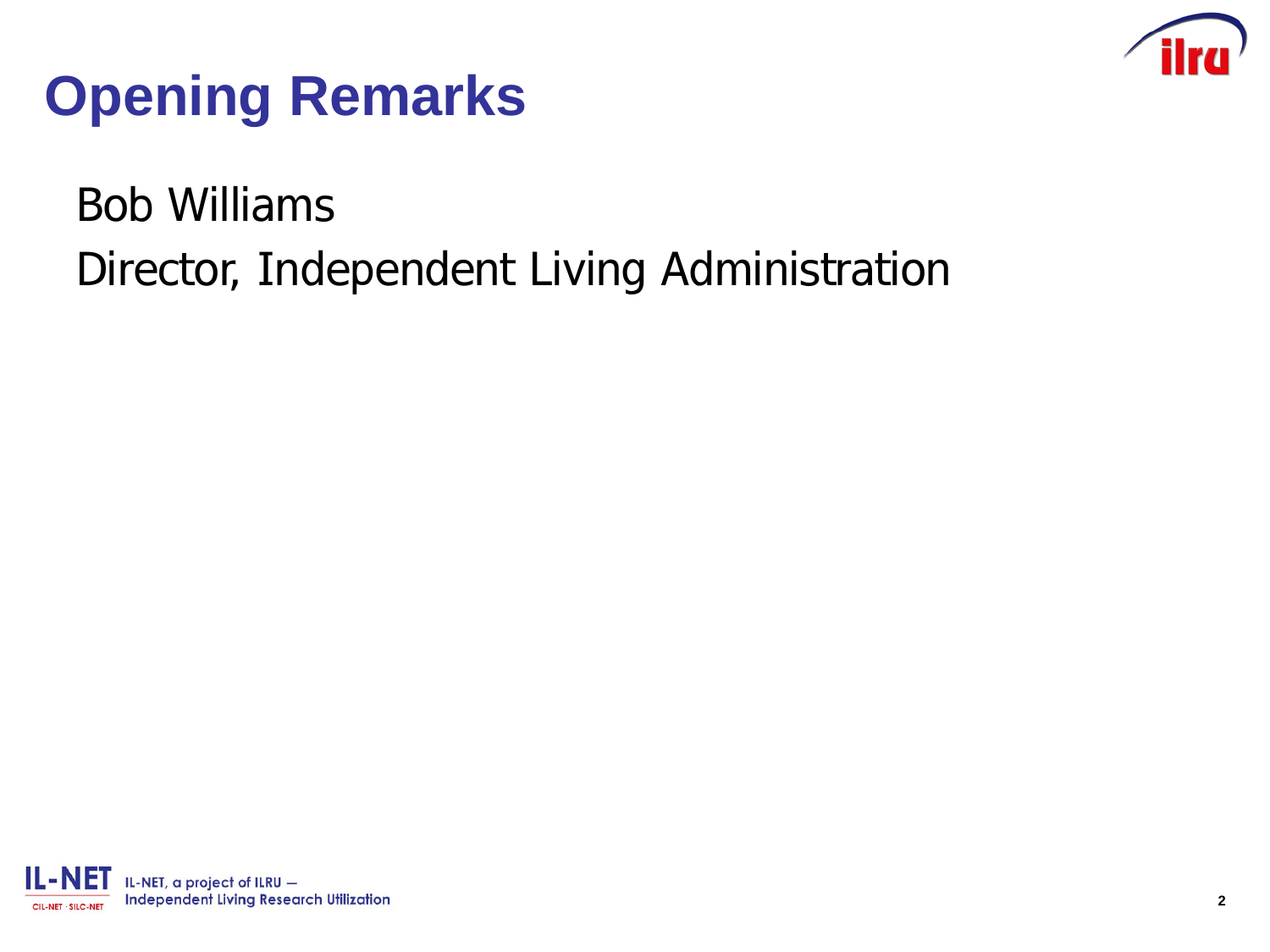

# Opening Remarks
Bob Williams
Director, Independent Living Administration